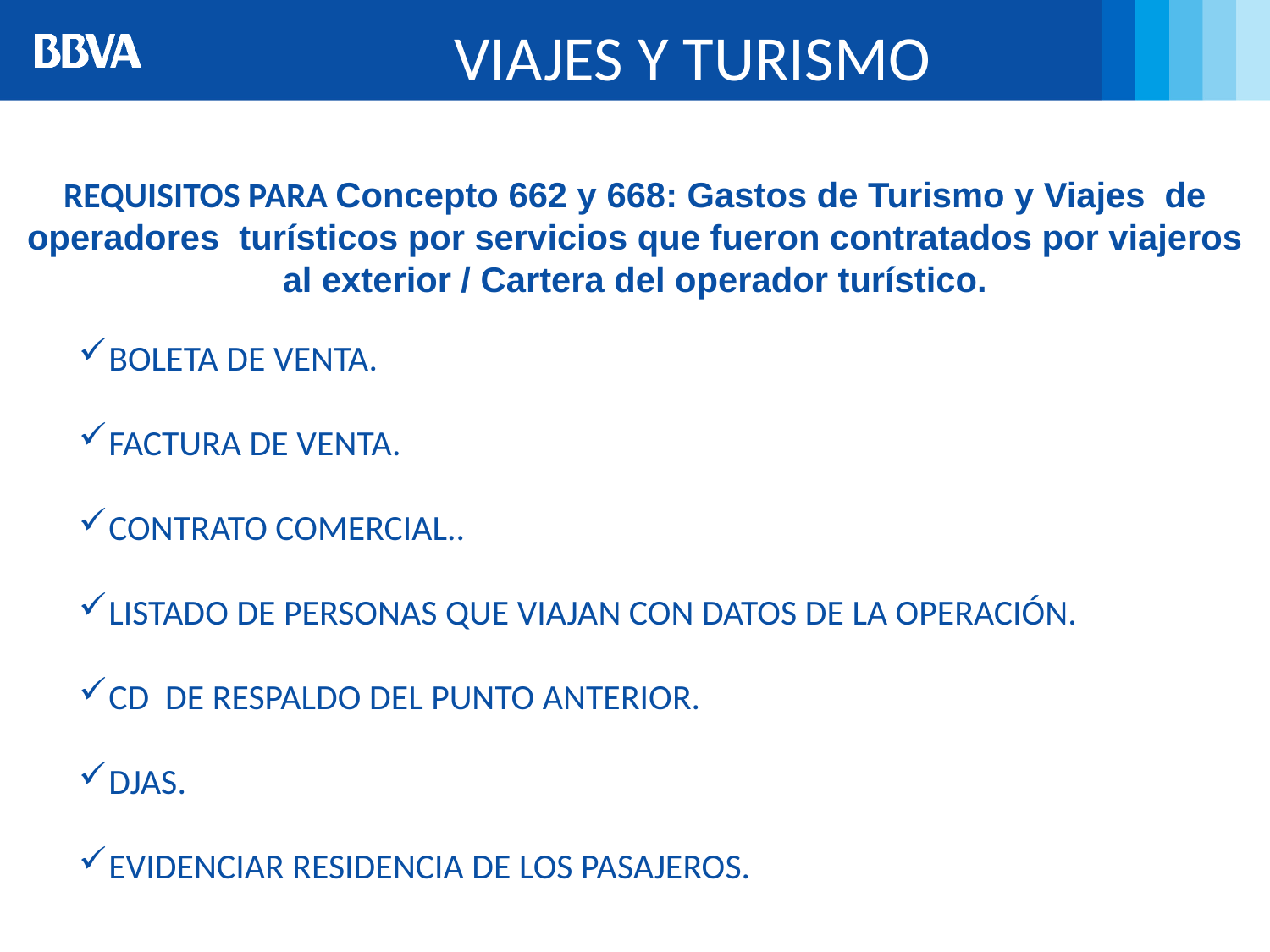

VIAJES Y TURISMO
REQUISITOS PARA Concepto 662 y 668: Gastos de Turismo y Viajes  de operadores  turísticos por servicios que fueron contratados por viajeros al exterior / Cartera del operador turístico.

BOLETA DE VENTA.

FACTURA DE VENTA.

CONTRATO COMERCIAL..

LISTADO DE PERSONAS QUE VIAJAN CON DATOS DE LA OPERACIÓN.

CD  DE RESPALDO DEL PUNTO ANTERIOR.

DJAS.

EVIDENCIAR RESIDENCIA DE LOS PASAJEROS.